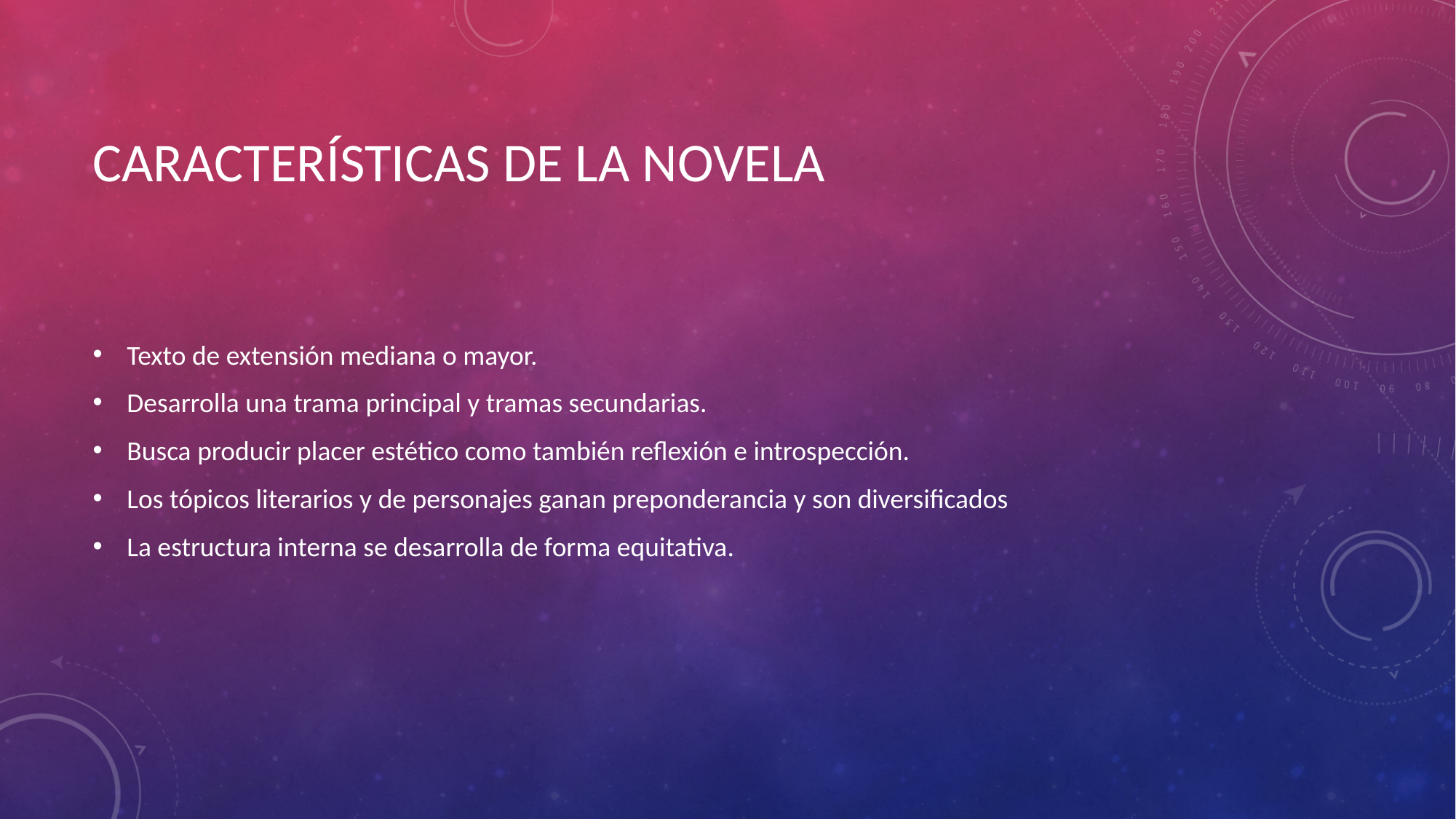

# Características de la novela
Texto de extensión mediana o mayor.
Desarrolla una trama principal y tramas secundarias.
Busca producir placer estético como también reflexión e introspección.
Los tópicos literarios y de personajes ganan preponderancia y son diversificados
La estructura interna se desarrolla de forma equitativa.